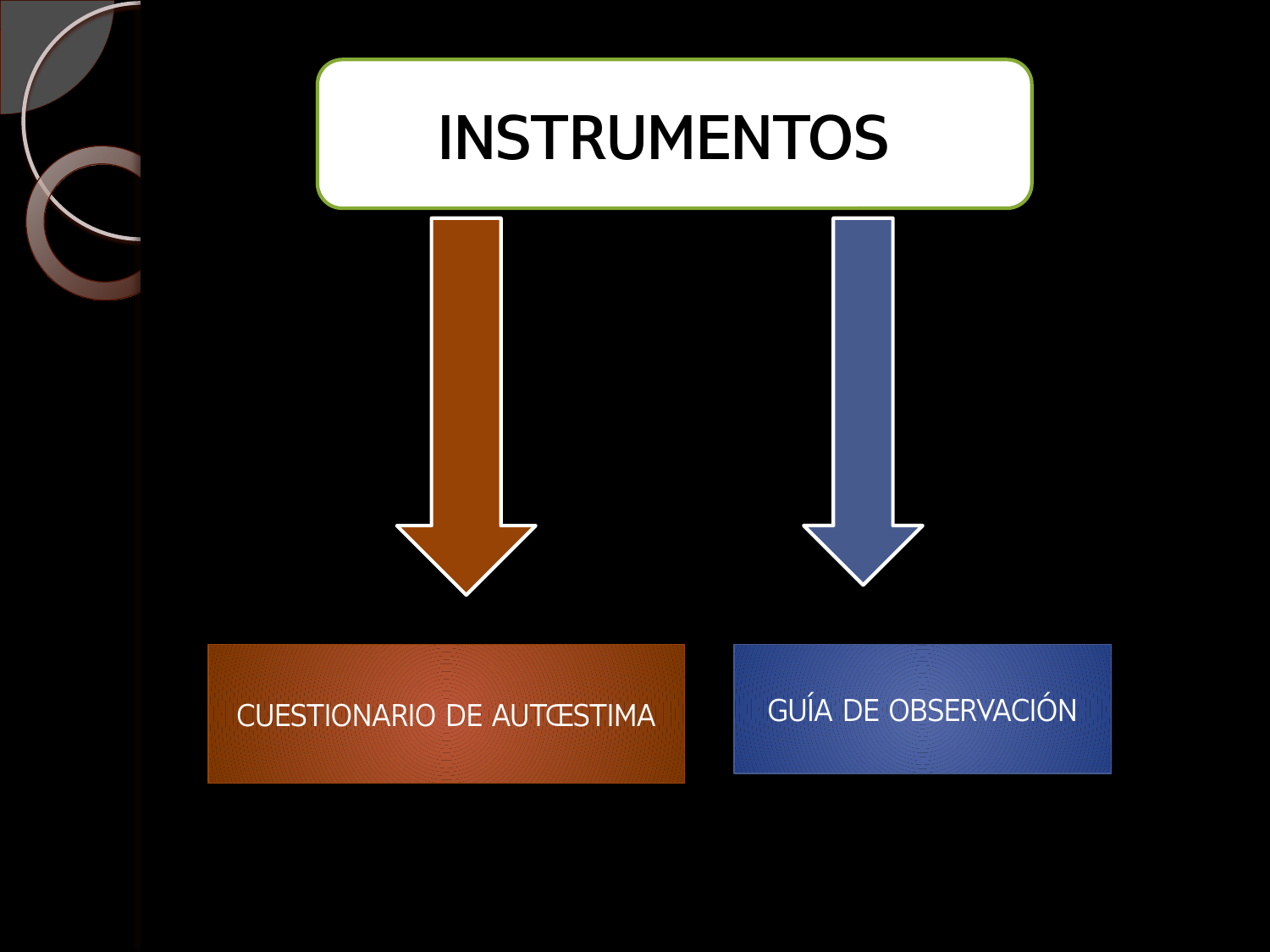

INSTRUMENTOS

CUESTIONARIO DE AUTOESTIMA
GUÍA DE OBSERVACIÓN